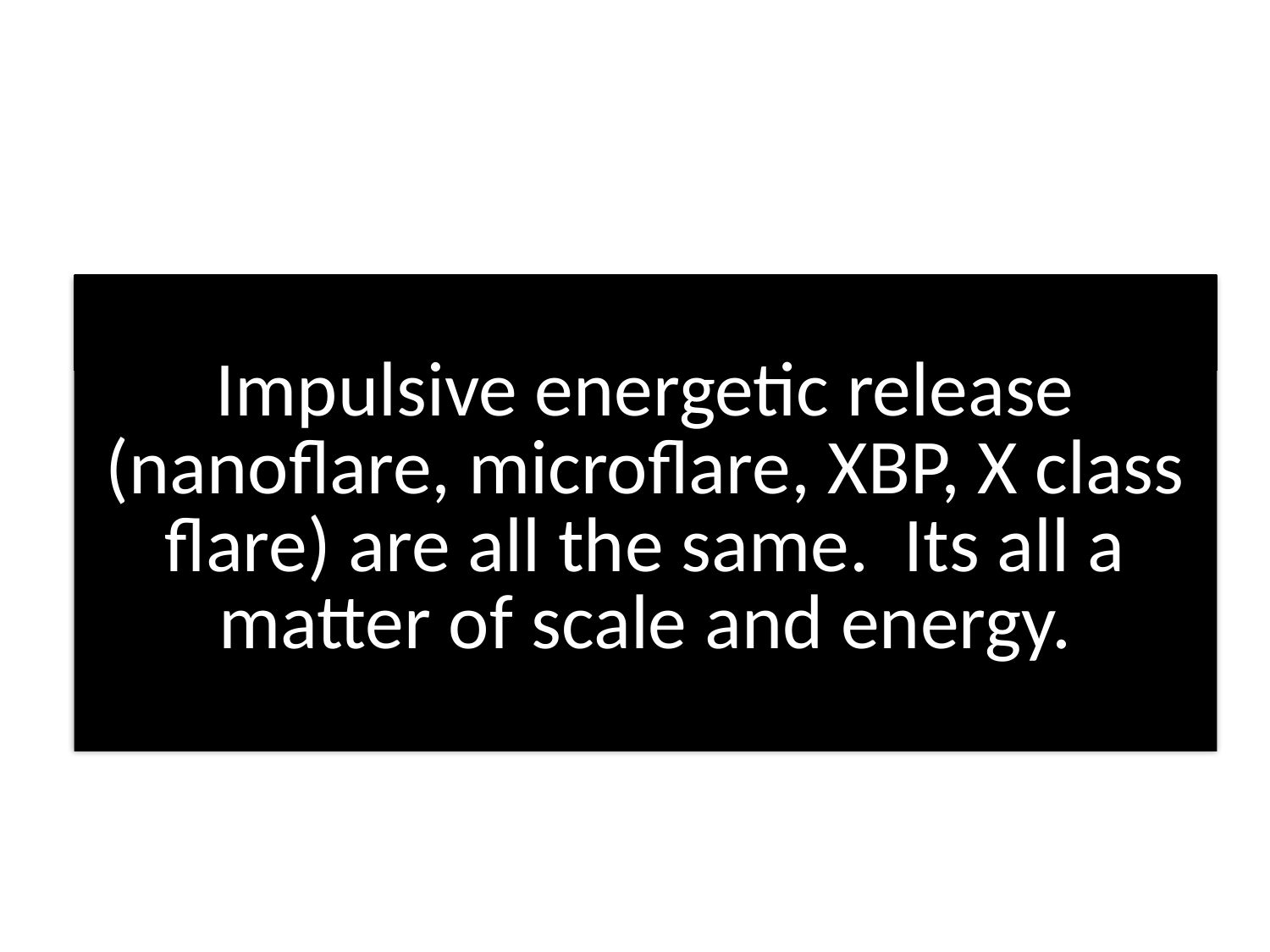

# Impulsive energetic release (nanoflare, microflare, XBP, X class flare) are all the same.  Its all a matter of scale and energy.